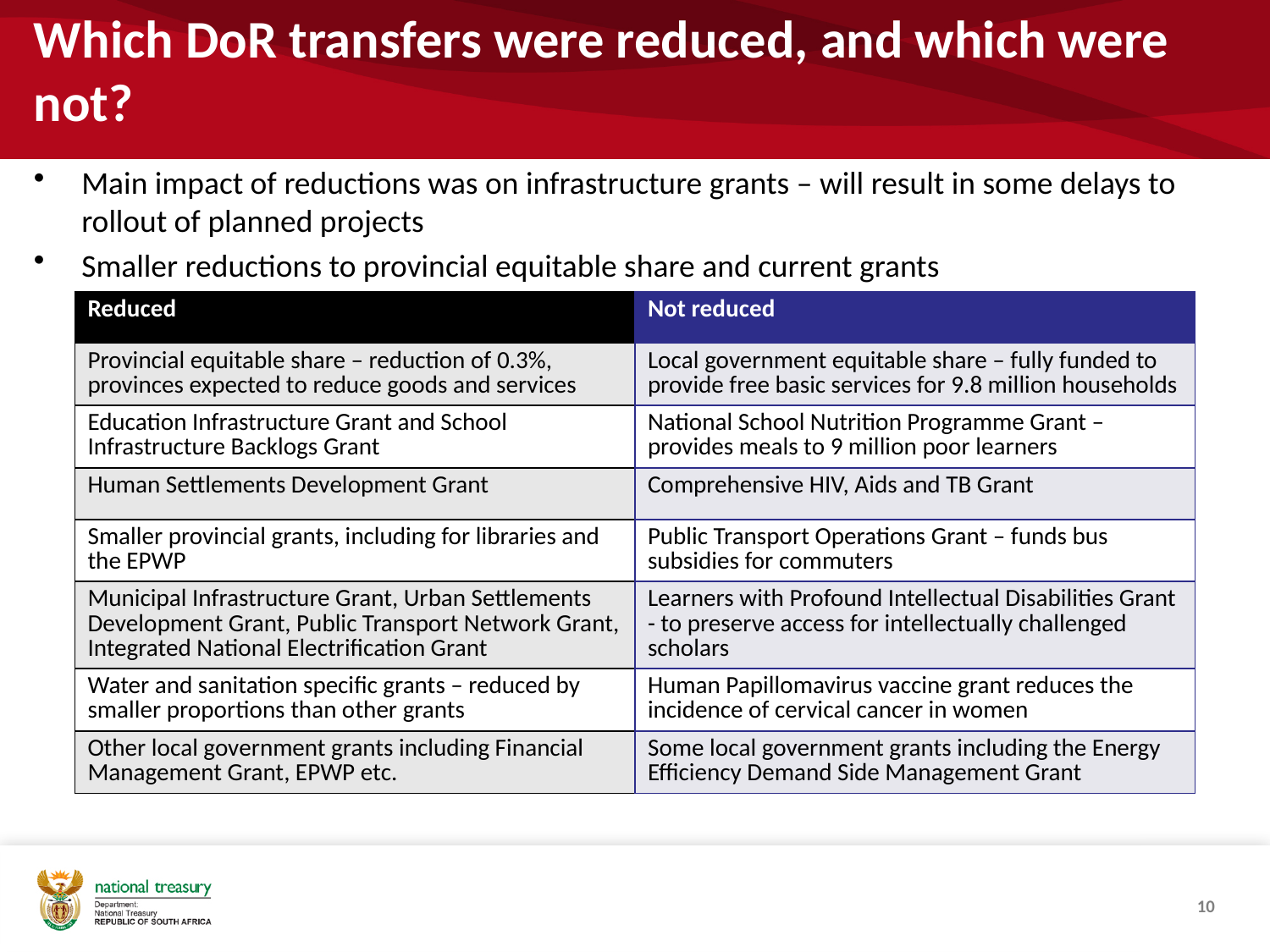

# Which DoR transfers were reduced, and which were not?
Main impact of reductions was on infrastructure grants – will result in some delays to rollout of planned projects
Smaller reductions to provincial equitable share and current grants

| Reduced |
| --- |
| Provincial equitable share – reduction of 0.3%, provinces expected to reduce goods and services |
| Education Infrastructure Grant and School Infrastructure Backlogs Grant |
| Human Settlements Development Grant |
| Smaller provincial grants, including for libraries and the EPWP |
| Municipal Infrastructure Grant, Urban Settlements Development Grant, Public Transport Network Grant, Integrated National Electrification Grant |
| Water and sanitation specific grants – reduced by smaller proportions than other grants |
| Other local government grants including Financial Management Grant, EPWP etc. |
| Not reduced |
| --- |
| Local government equitable share – fully funded to provide free basic services for 9.8 million households |
| National School Nutrition Programme Grant – provides meals to 9 million poor learners |
| Comprehensive HIV, Aids and TB Grant |
| Public Transport Operations Grant – funds bus subsidies for commuters |
| Learners with Profound Intellectual Disabilities Grant - to preserve access for intellectually challenged scholars |
| Human Papillomavirus vaccine grant reduces the incidence of cervical cancer in women |
| Some local government grants including the Energy Efficiency Demand Side Management Grant |
10